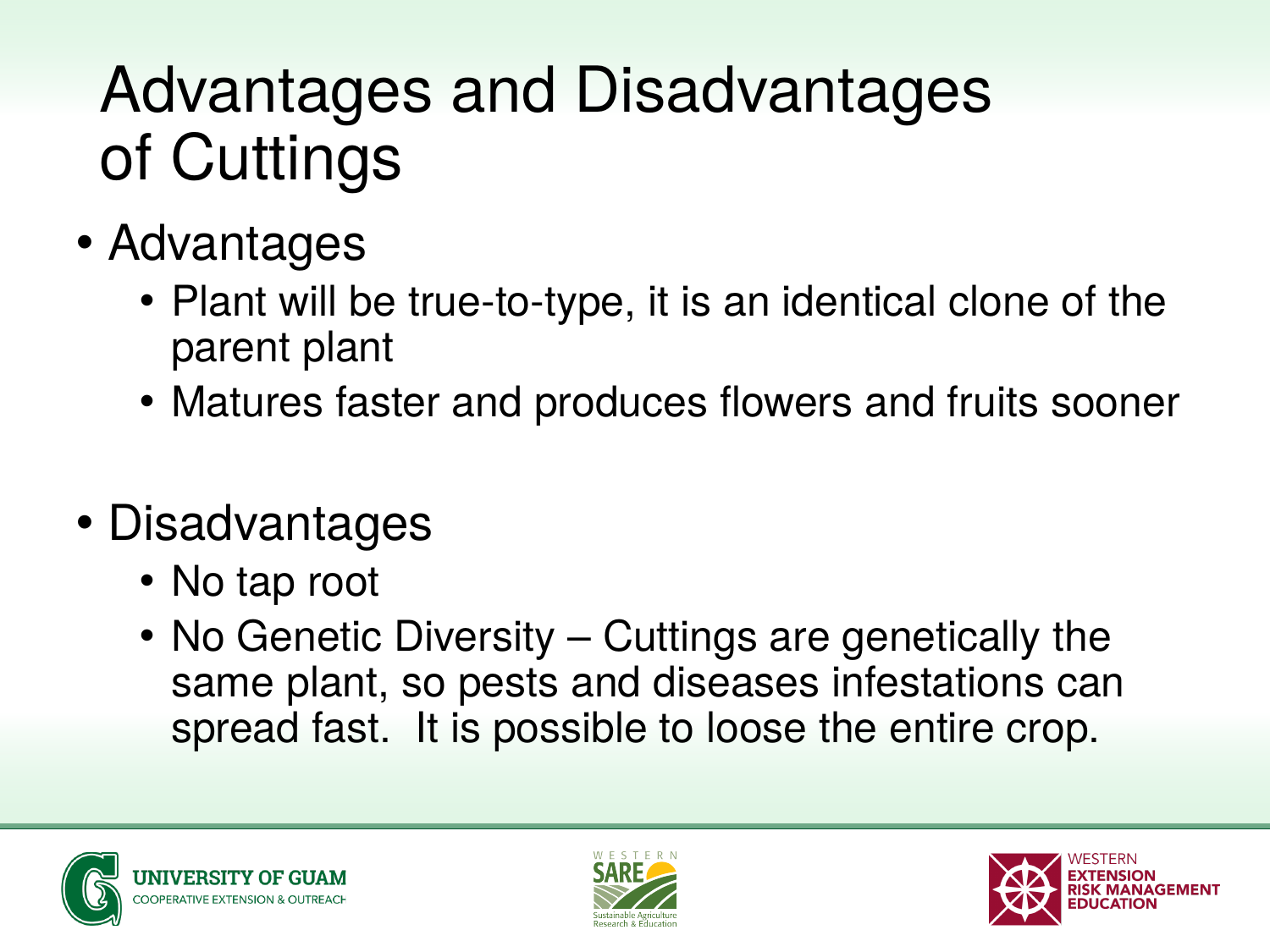

# Advantages and Disadvantages of Cuttings
Advantages
Plant will be true-to-type, it is an identical clone of the parent plant
Matures faster and produces flowers and fruits sooner

Disadvantages
No tap root
No Genetic Diversity – Cuttings are genetically the same plant, so pests and diseases infestations can spread fast.  It is possible to loose the entire crop.